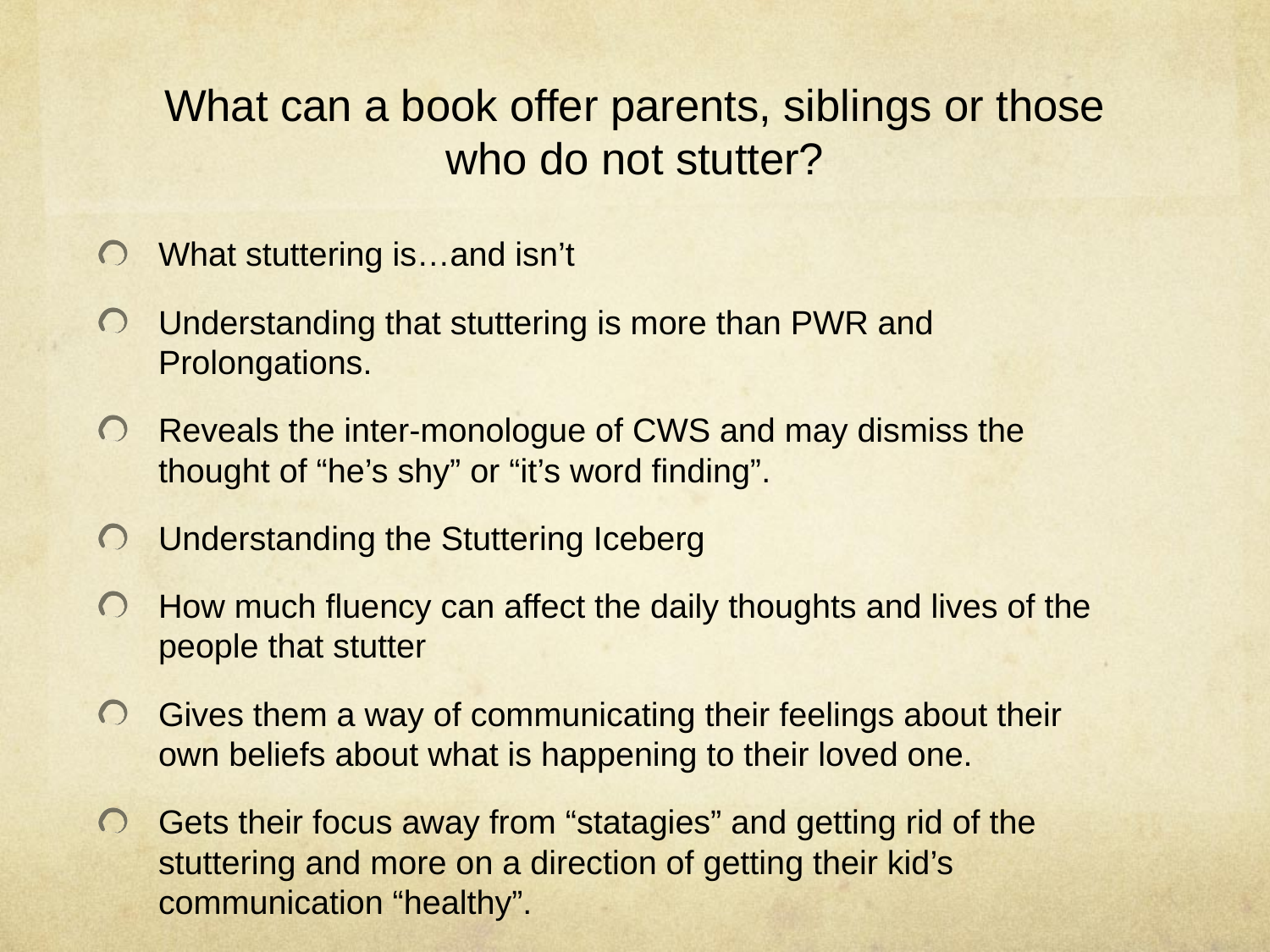

# What can a book offer parents, siblings or those who do not stutter?
What stuttering is…and isn’t
Understanding that stuttering is more than PWR and Prolongations.
Reveals the inter-monologue of CWS and may dismiss the thought of “he’s shy” or “it’s word finding”.
Understanding the Stuttering Iceberg
How much fluency can affect the daily thoughts and lives of the people that stutter
Gives them a way of communicating their feelings about their own beliefs about what is happening to their loved one.
Gets their focus away from “statagies” and getting rid of the stuttering and more on a direction of getting their kid’s communication “healthy”.